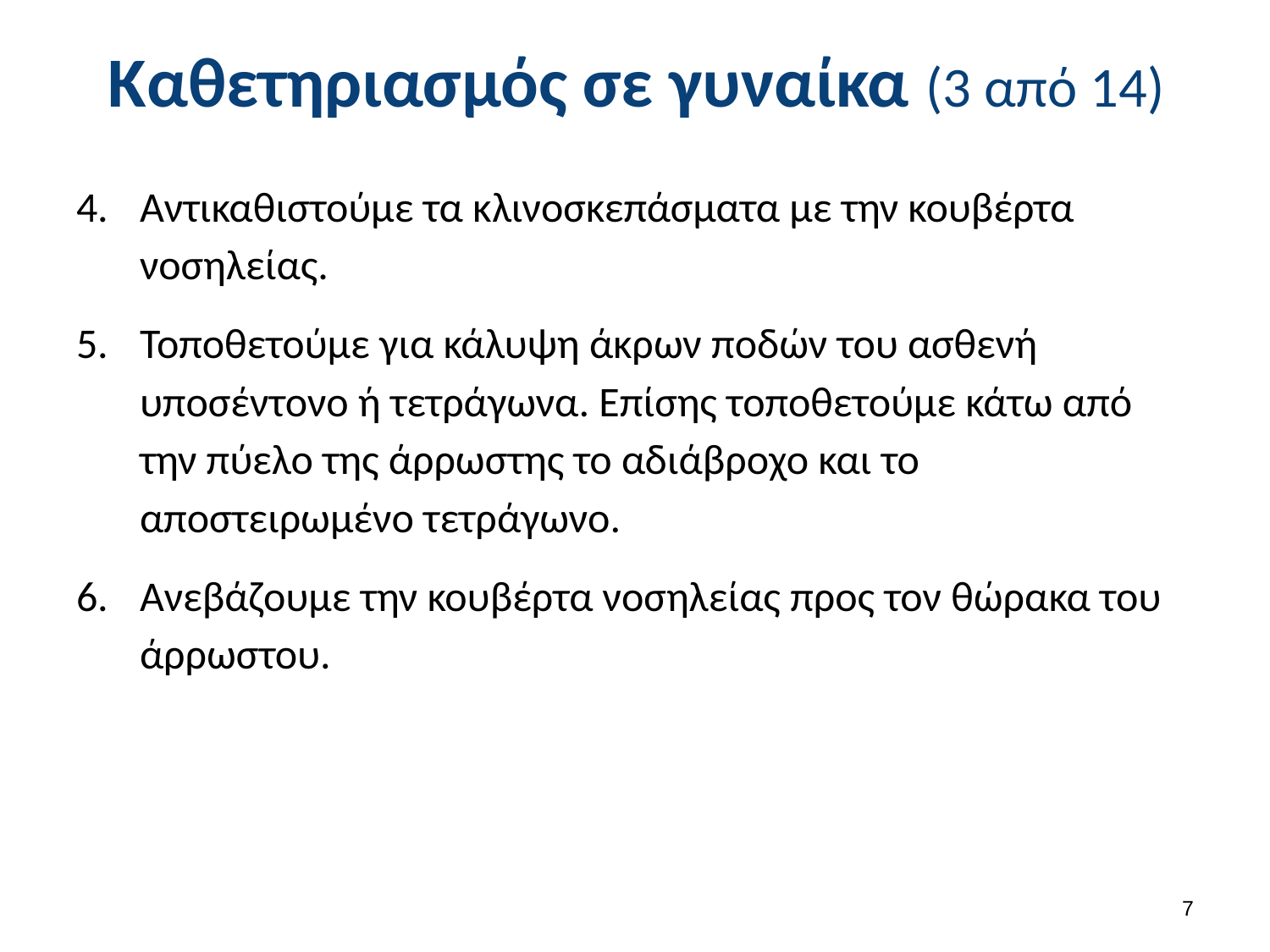

# Καθετηριασμός σε γυναίκα (3 από 14)
Αντικαθιστούμε τα κλινοσκεπάσματα με την κουβέρτα νοσηλείας.
Τοποθετούμε για κάλυψη άκρων ποδών του ασθενή υποσέντονο ή τετράγωνα. Επίσης τοποθετούμε κάτω από την πύελο της άρρωστης το αδιάβροχο και το αποστειρωμένο τετράγωνο.
Ανεβάζουμε την κουβέρτα νοσηλείας προς τον θώρακα του άρρωστου.
7